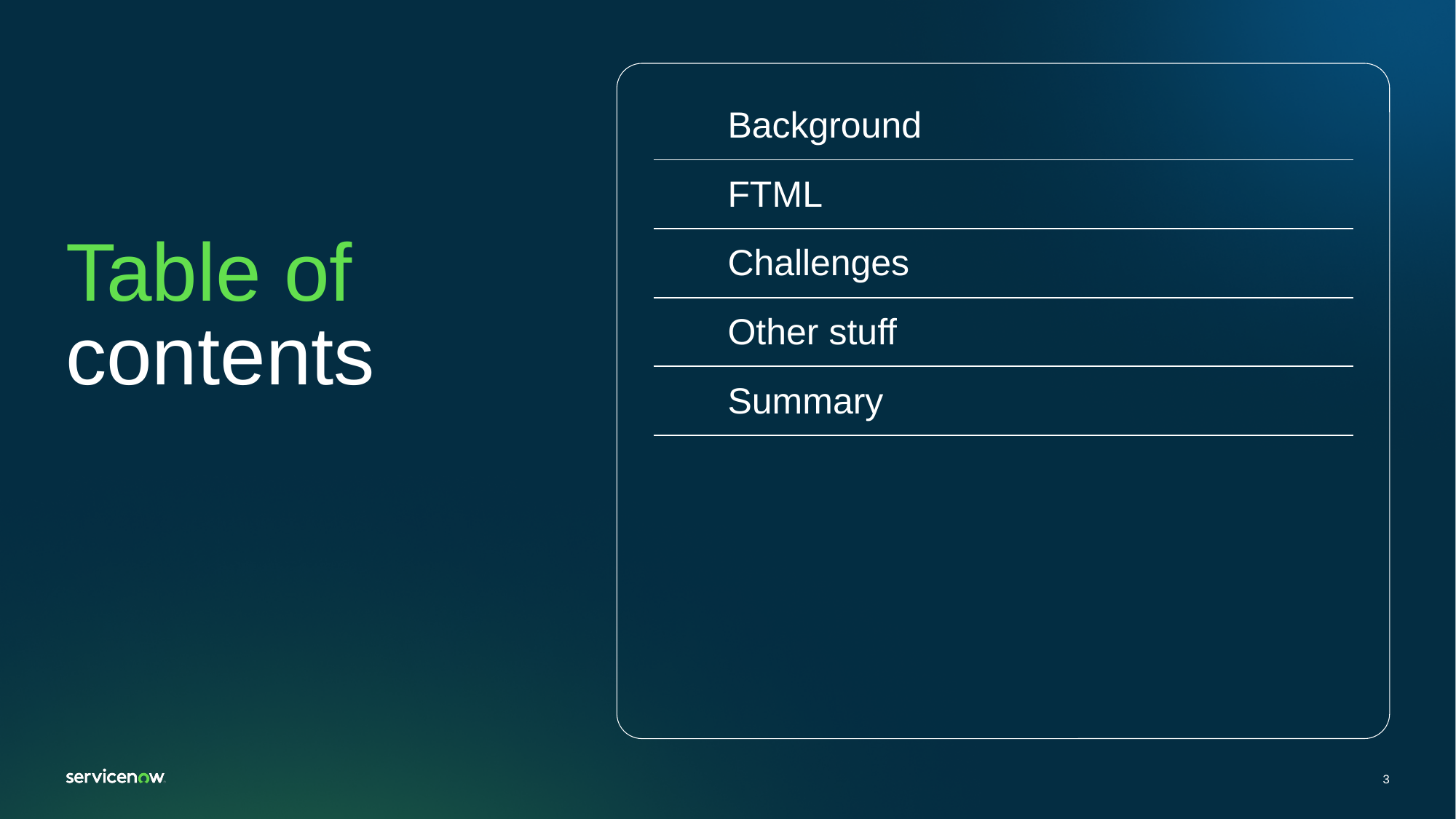

|  | Background |
| --- | --- |
|  | FTML |
|  | Challenges |
|  | Other stuff |
|  | Summary |
# Table of contents